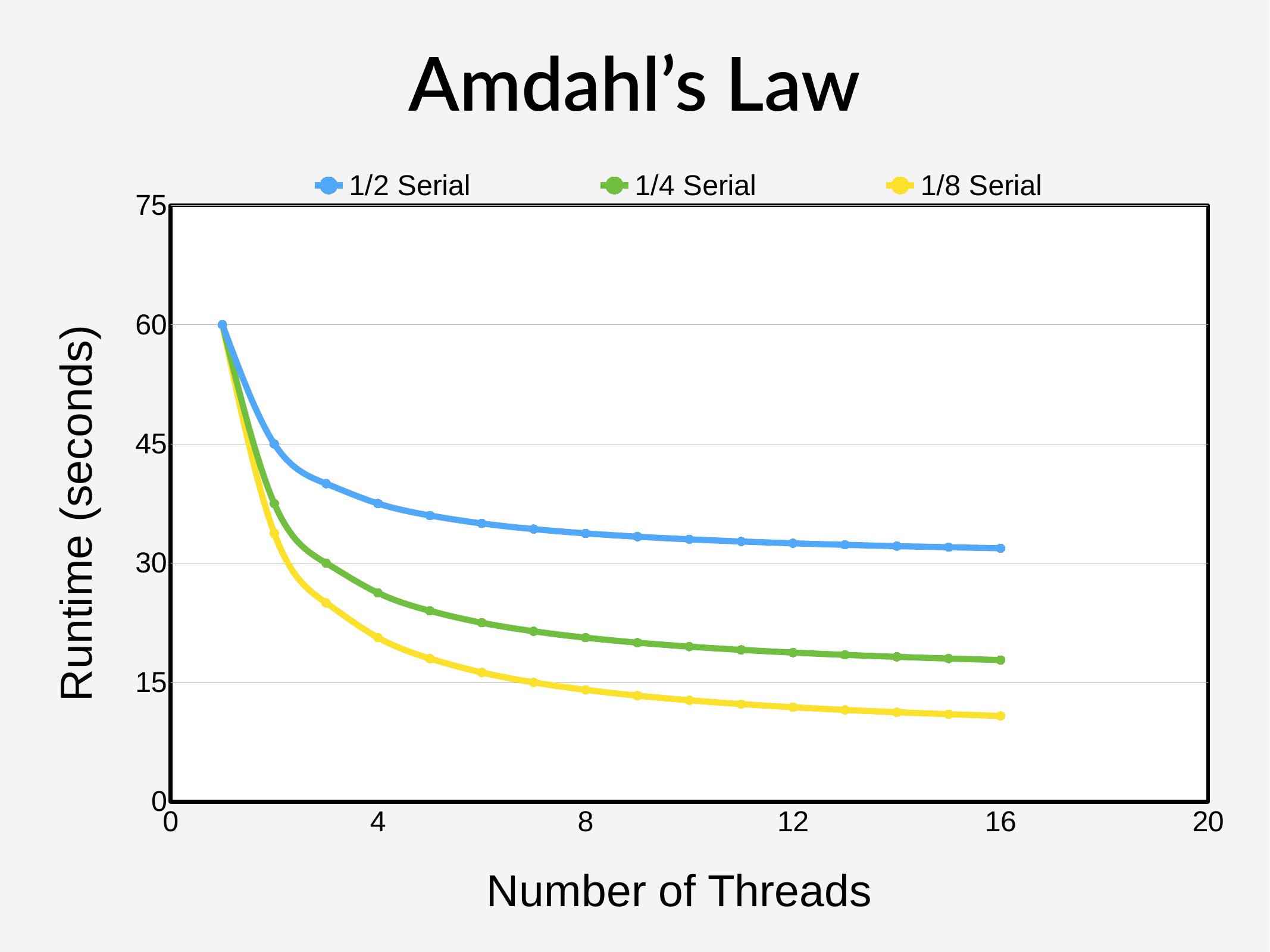

# Amdahl’s Law

### Chart

| Category | 1/2 Serial | 1/4 Serial | 1/8 Serial |
|---|---|---|---|